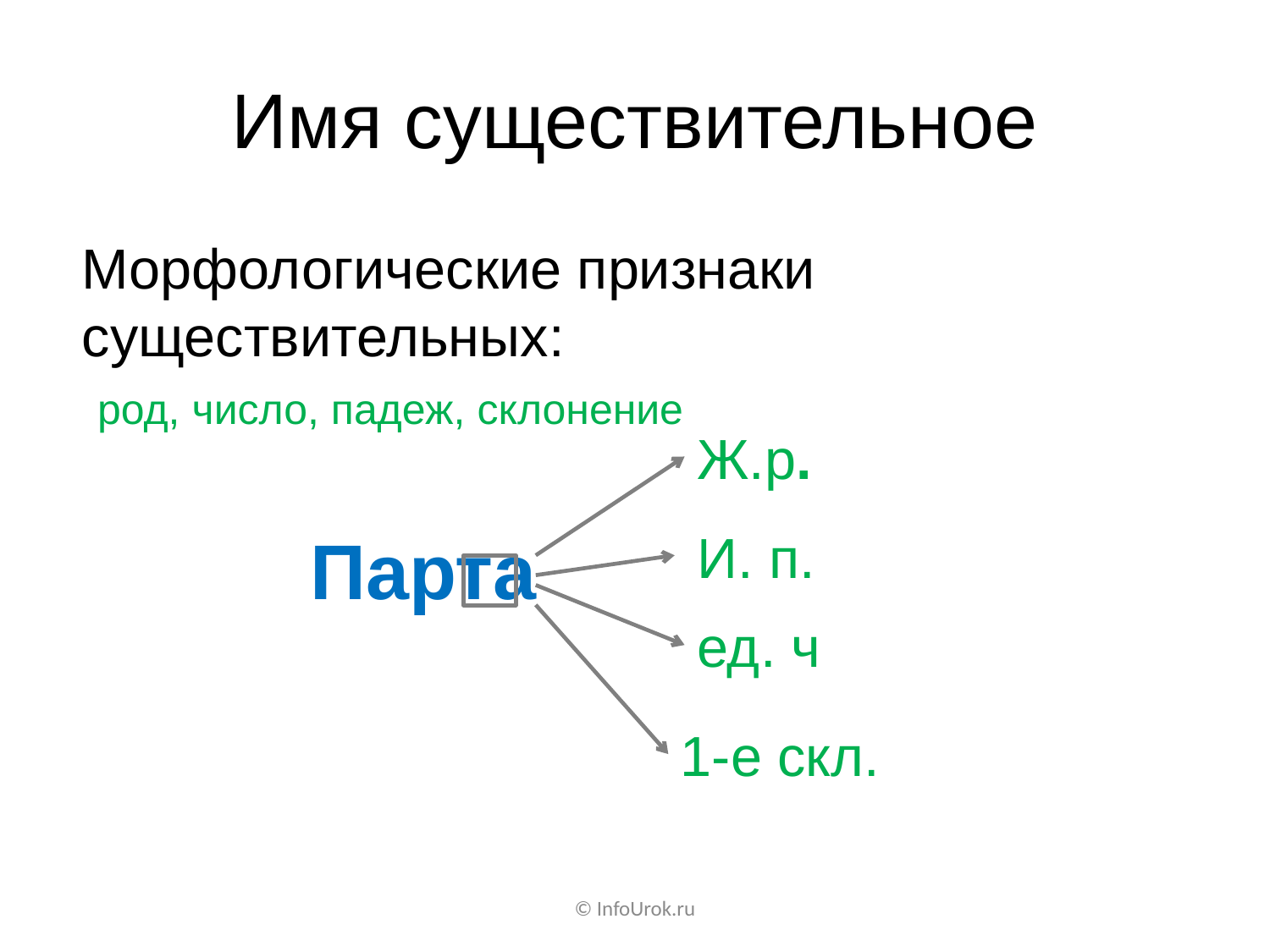

# Имя существительное
Морфологические признаки существительных:
 род, число, падеж, склонение
Ж.р.
Парта
И. п.

ед. ч
1-е скл.
© InfoUrok.ru